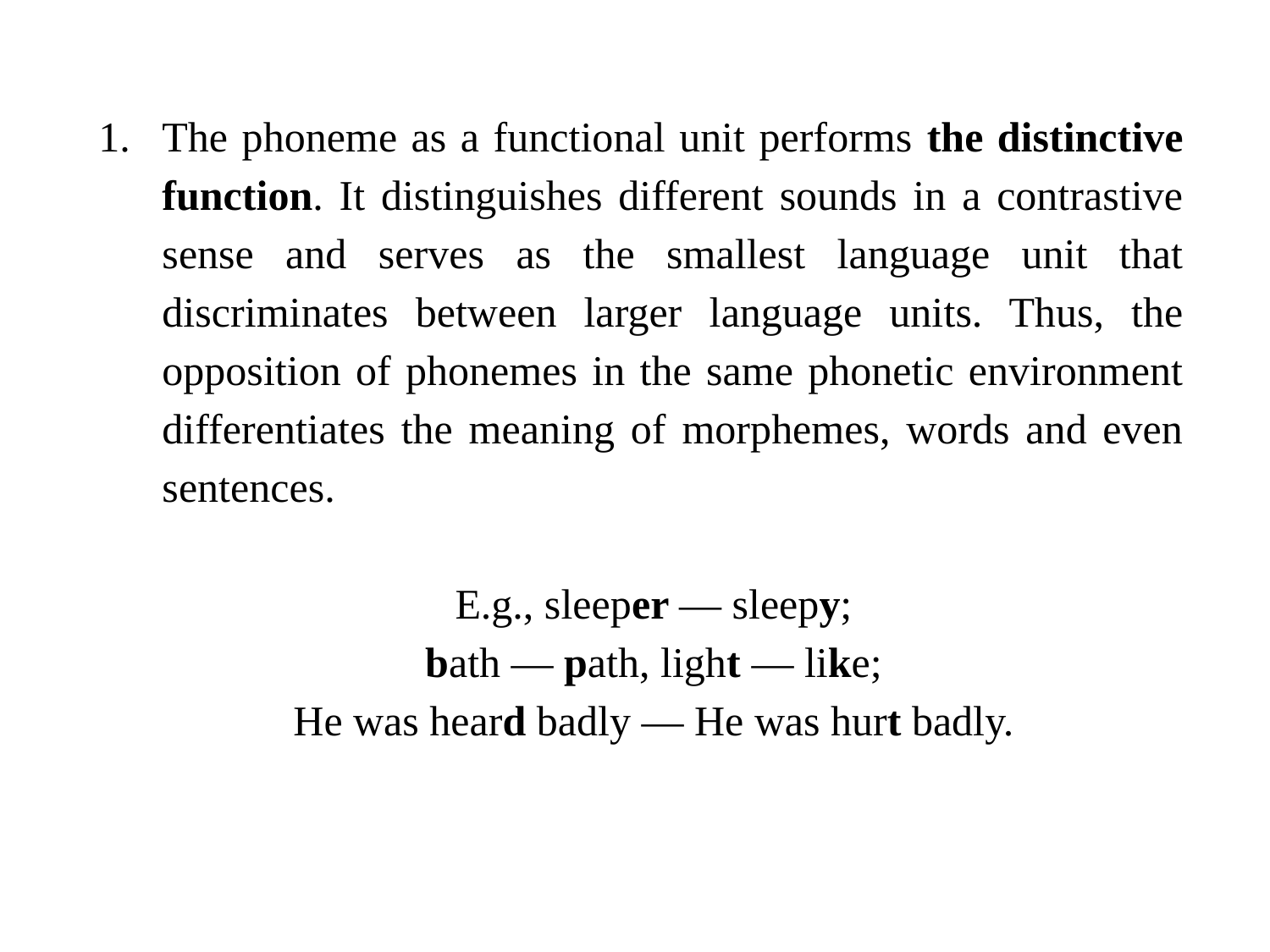

The phoneme as a functional unit performs the distinctive function. It distinguishes different sounds in a contrastive sense and serves as the smallest language unit that discriminates between larger language units. Thus, the opposition of phonemes in the same phonetic environment differentiates the meaning of morphemes, words and even sentences.

E.g., sleeper — sleepy;
bath — path, light — like;
He was heard badly — He was hurt badly.